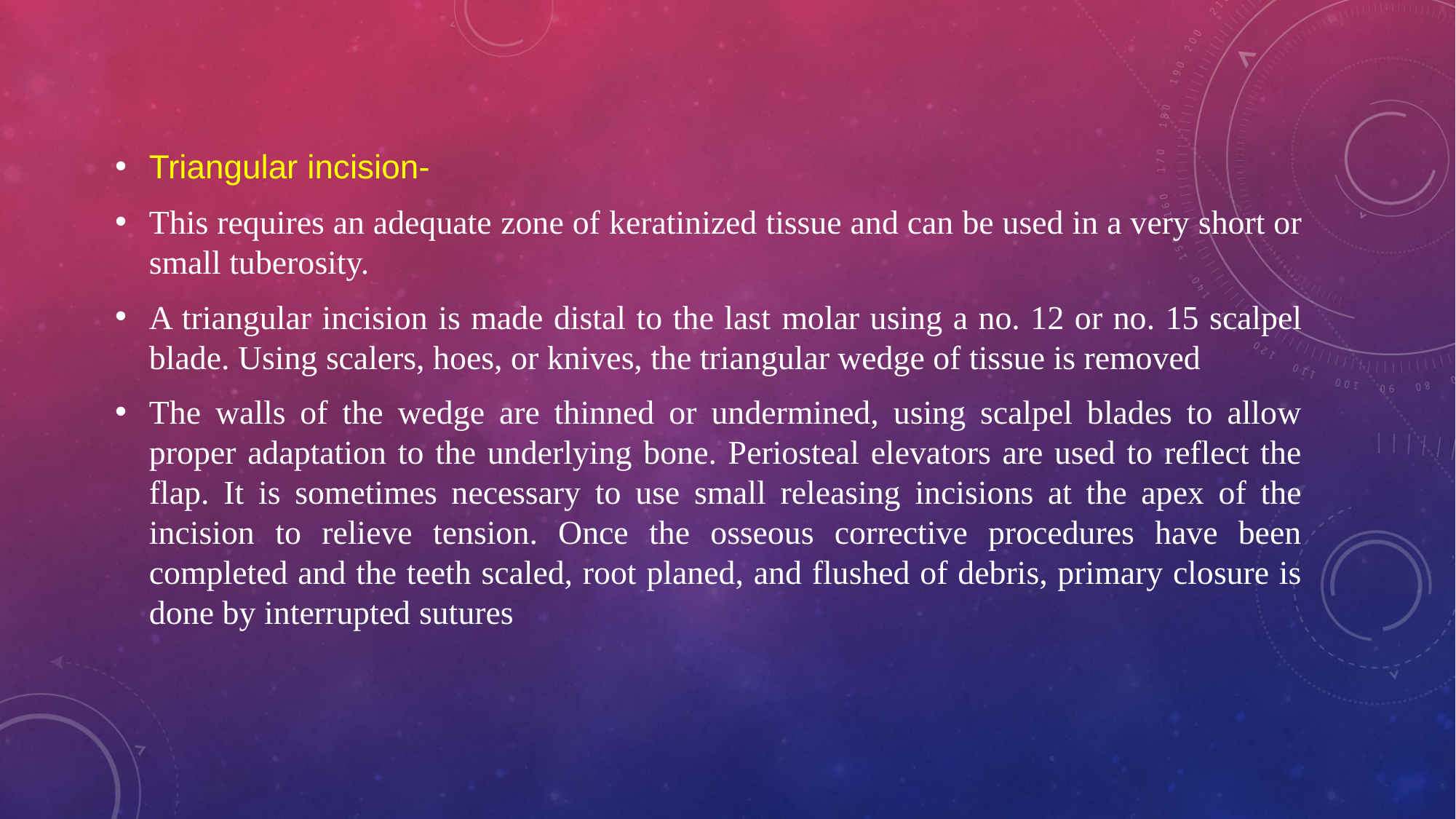

Triangular incision-
This requires an adequate zone of keratinized tissue and can be used in a very short or small tuberosity.
A triangular incision is made distal to the last molar using a no. 12 or no. 15 scalpel blade. Using scalers, hoes, or knives, the triangular wedge of tissue is removed
The walls of the wedge are thinned or undermined, using scalpel blades to allow proper adaptation to the underlying bone. Periosteal elevators are used to reflect the flap. It is sometimes necessary to use small releasing incisions at the apex of the incision to relieve tension. Once the osseous corrective procedures have been completed and the teeth scaled, root planed, and flushed of debris, primary closure is done by interrupted sutures